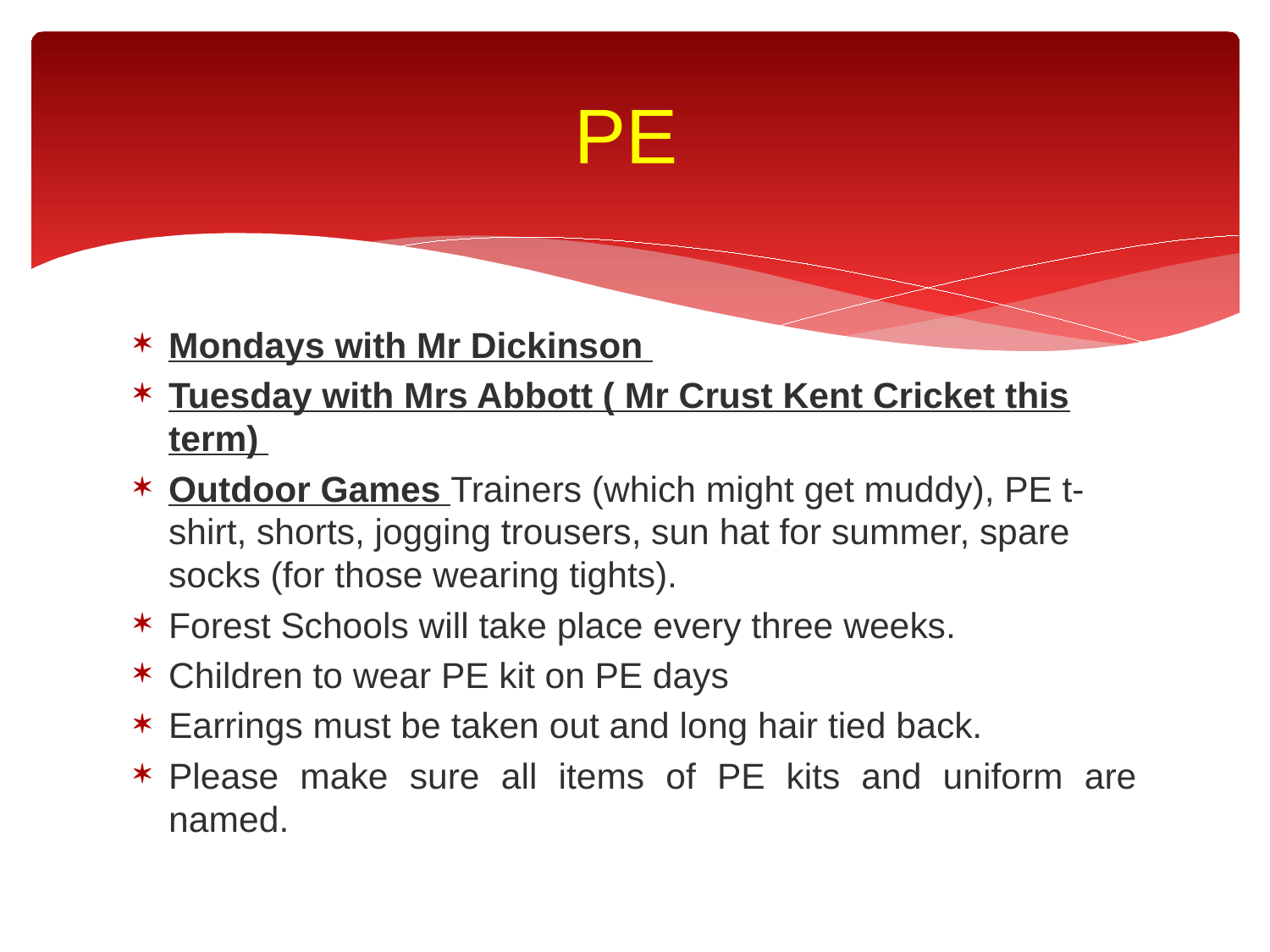

# PE
Mondays with Mr Dickinson
Tuesday with Mrs Abbott ( Mr Crust Kent Cricket this term)
Outdoor Games Trainers (which might get muddy), PE t-shirt, shorts, jogging trousers, sun hat for summer, spare socks (for those wearing tights).
Forest Schools will take place every three weeks.
Children to wear PE kit on PE days
Earrings must be taken out and long hair tied back.
Please make sure all items of PE kits and uniform are named.